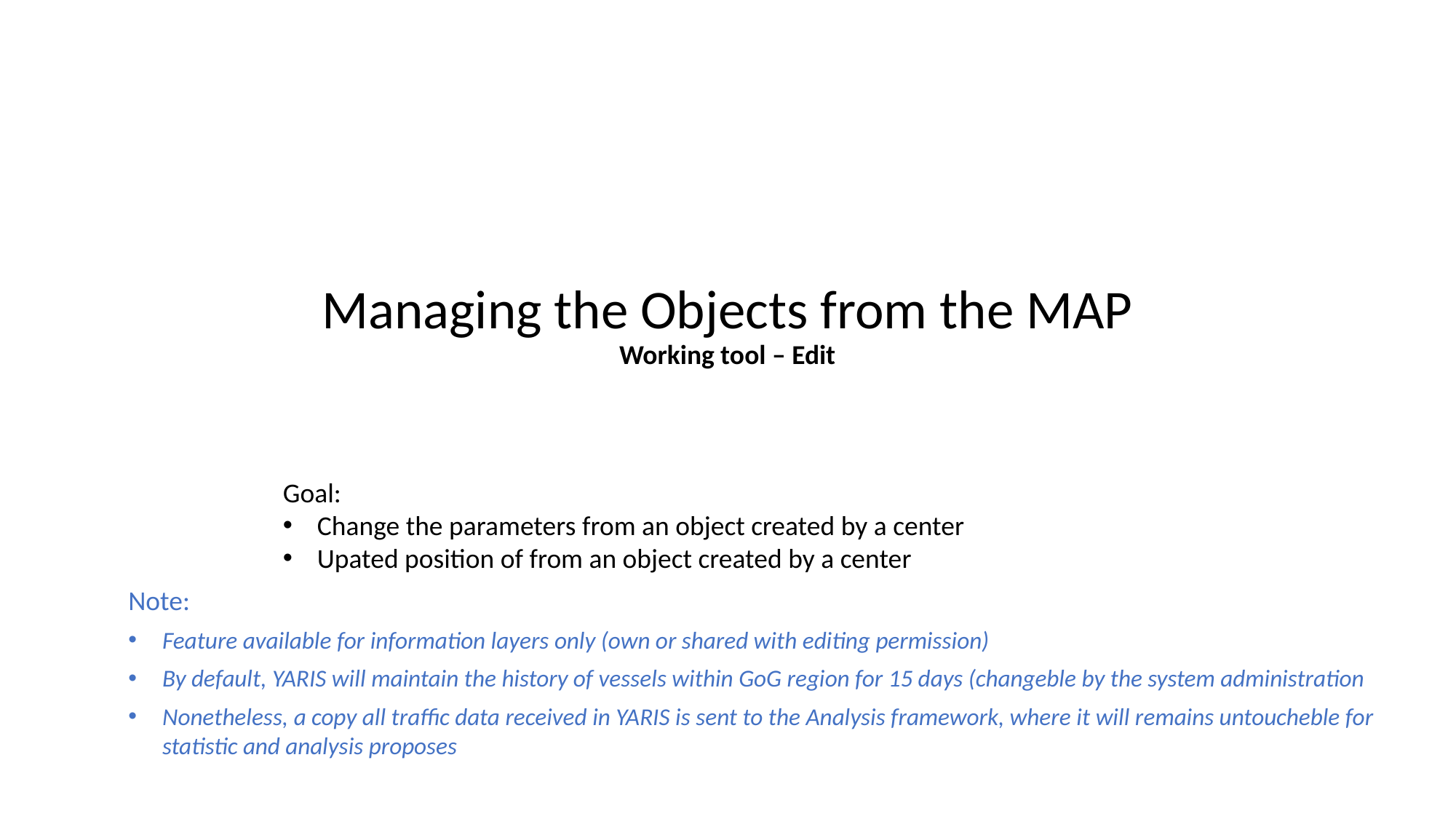

# Managing the Objects from the MAP Working tool – Edit
Goal:
Change the parameters from an object created by a center
Upated position of from an object created by a center

Note:
Feature available for information layers only (own or shared with editing permission)
By default, YARIS will maintain the history of vessels within GoG region for 15 days (changeble by the system administration
Nonetheless, a copy all traffic data received in YARIS is sent to the Analysis framework, where it will remains untoucheble for statistic and analysis proposes